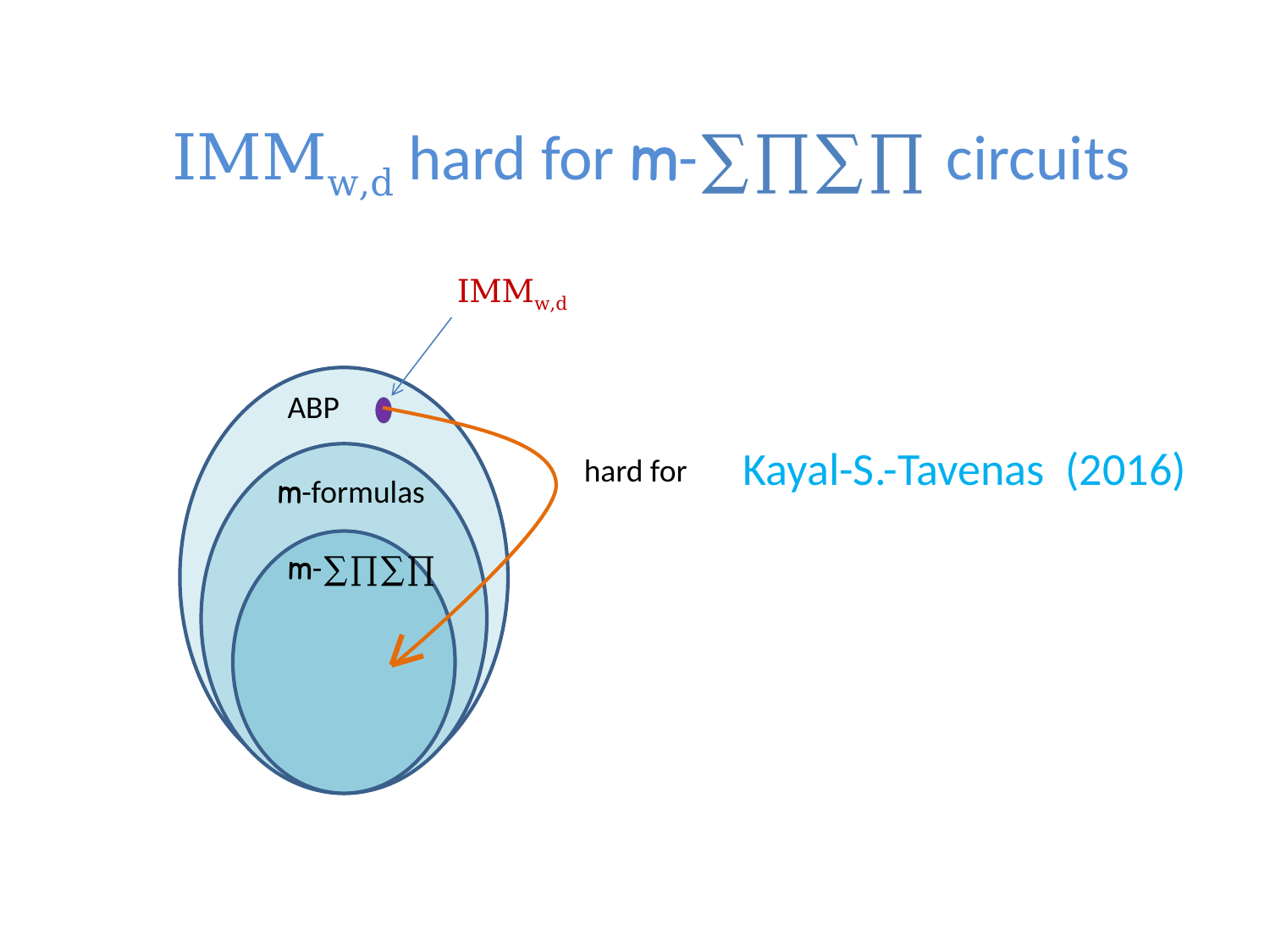

# IMMw,d hard for m-∑∏∑∏ circuits
IMMw,d

ABP

Kayal-S.-Tavenas  (2016)

hard for
m-formulas

m-∑∏∑∏